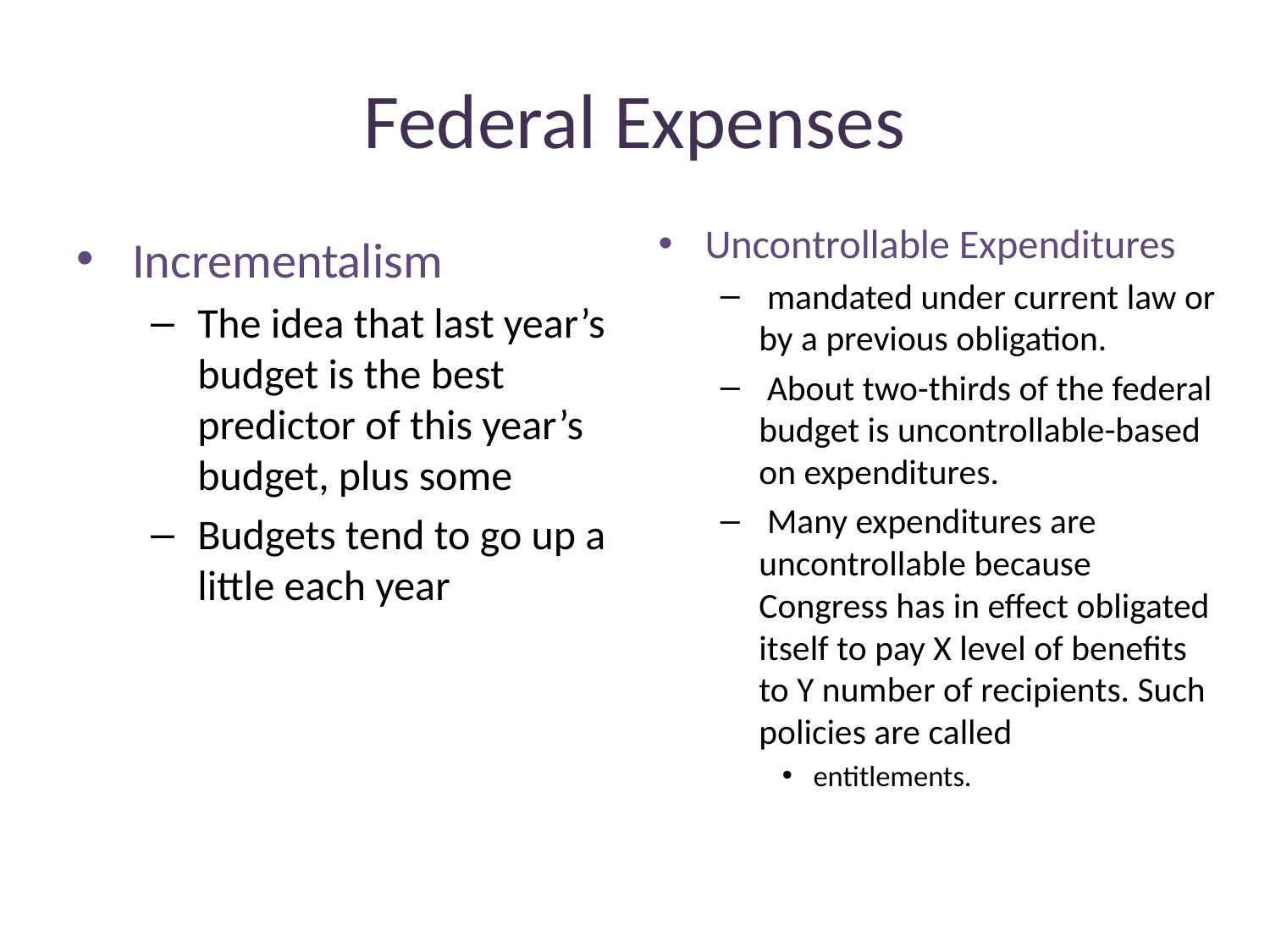

# Federal Expenses
Uncontrollable Expenditures
 mandated under current law or by a previous obligation.
 About two-thirds of the federal budget is uncontrollable-based on expenditures.
 Many expenditures are uncontrollable because Congress has in effect obligated itself to pay X level of benefits to Y number of recipients. Such policies are called
entitlements.

Incrementalism
The idea that last year’s budget is the best predictor of this year’s budget, plus some
Budgets tend to go up a little each year